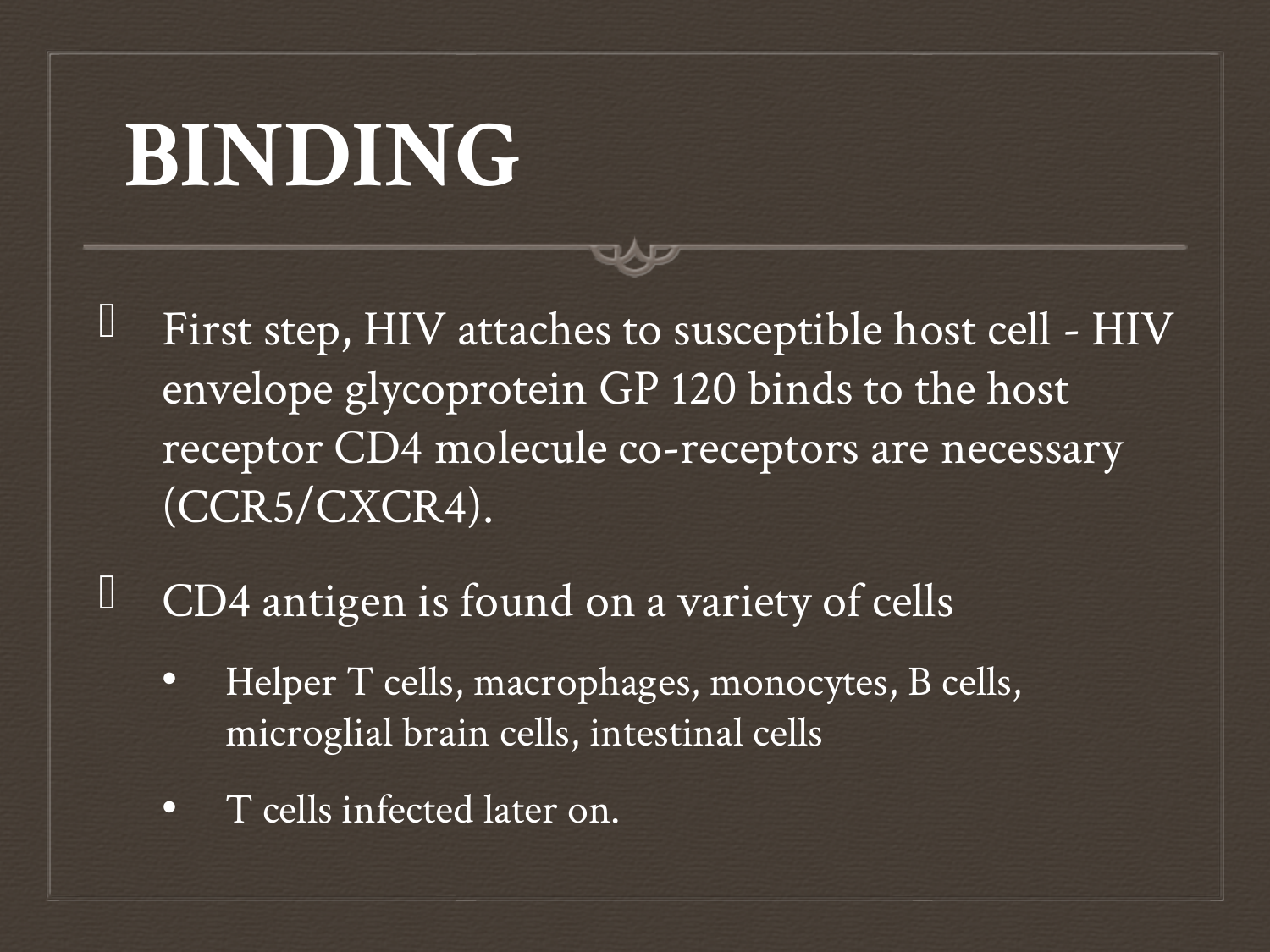

# BINDING
First step, HIV attaches to susceptible host cell - HIV envelope glycoprotein GP 120 binds to the host receptor CD4 molecule co-receptors are necessary (CCR5/CXCR4).
CD4 antigen is found on a variety of cells
Helper T cells, macrophages, monocytes, B cells, microglial brain cells, intestinal cells
T cells infected later on.